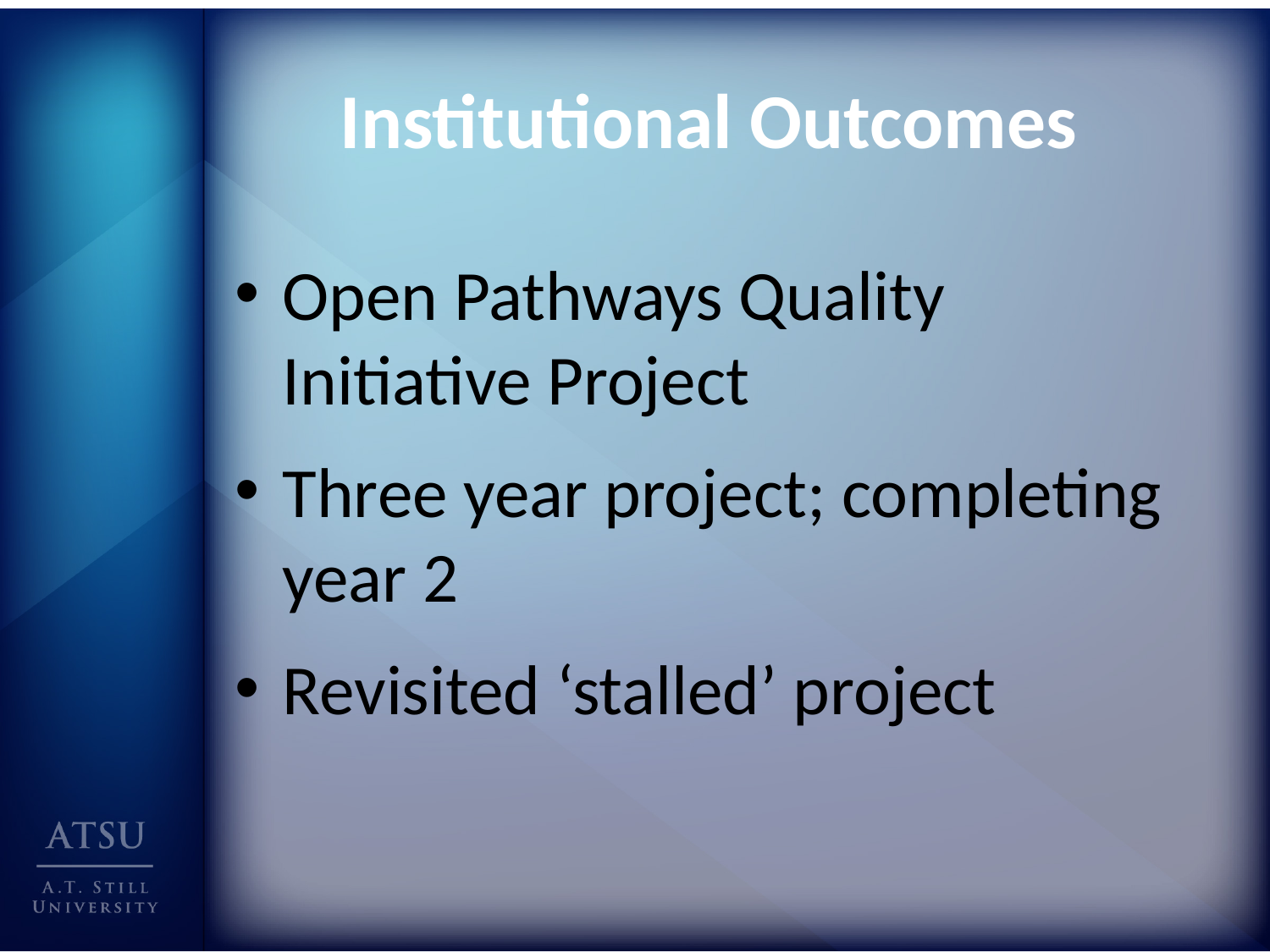

# Institutional Outcomes
Open Pathways Quality Initiative Project
Three year project; completing year 2
Revisited ‘stalled’ project